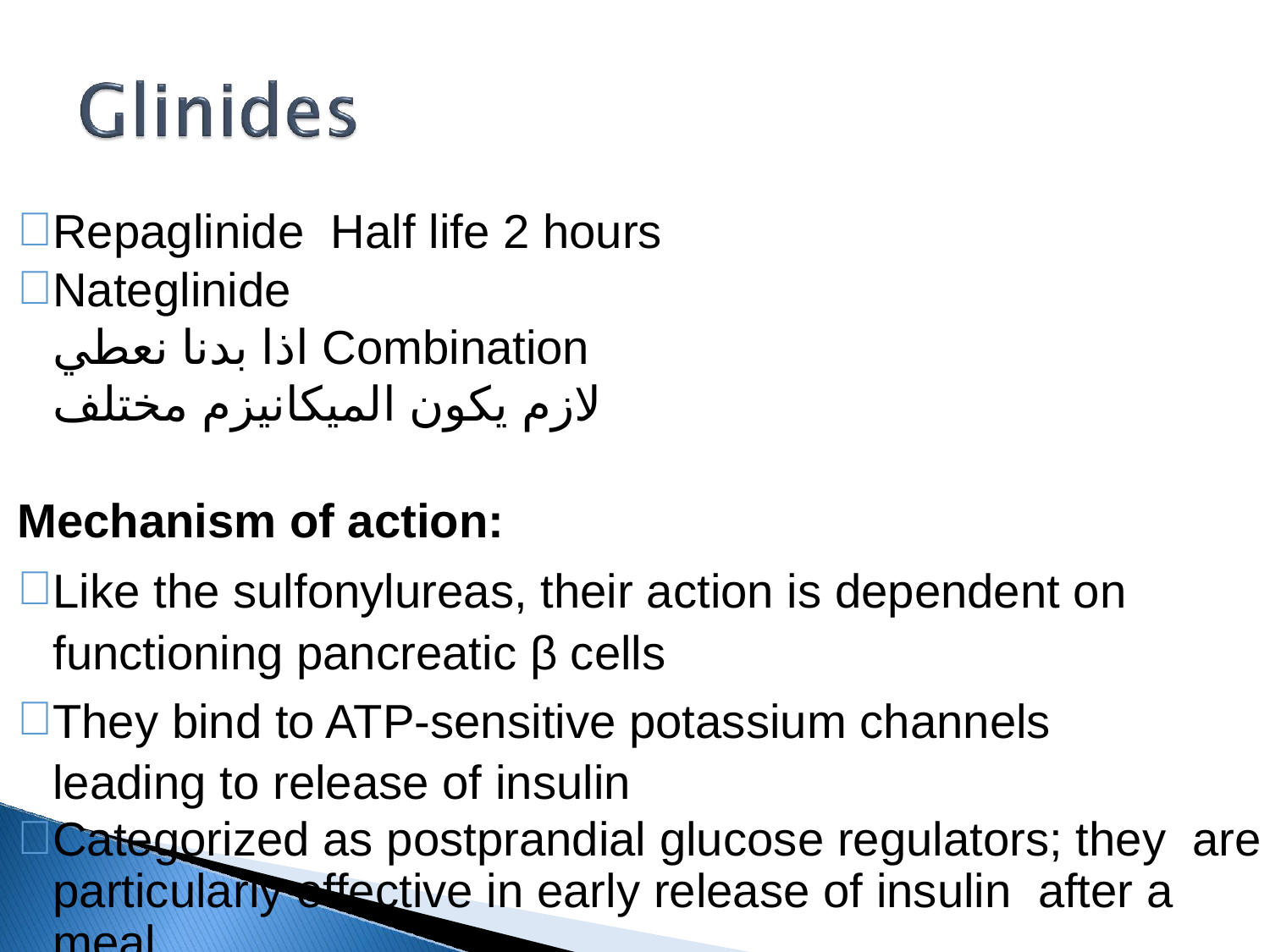

Repaglinide  Half life 2 hours
Nateglinide
اذا بدنا نعطي Combination
لازم يكون الميكانيزم مختلف
Mechanism of action:
Like the sulfonylureas, their action is dependent on  functioning pancreatic β cells
They bind to ATP-sensitive potassium channels  leading to release of insulin
Categorized as postprandial glucose regulators; they  are particularly effective in early release of insulin  after a meal